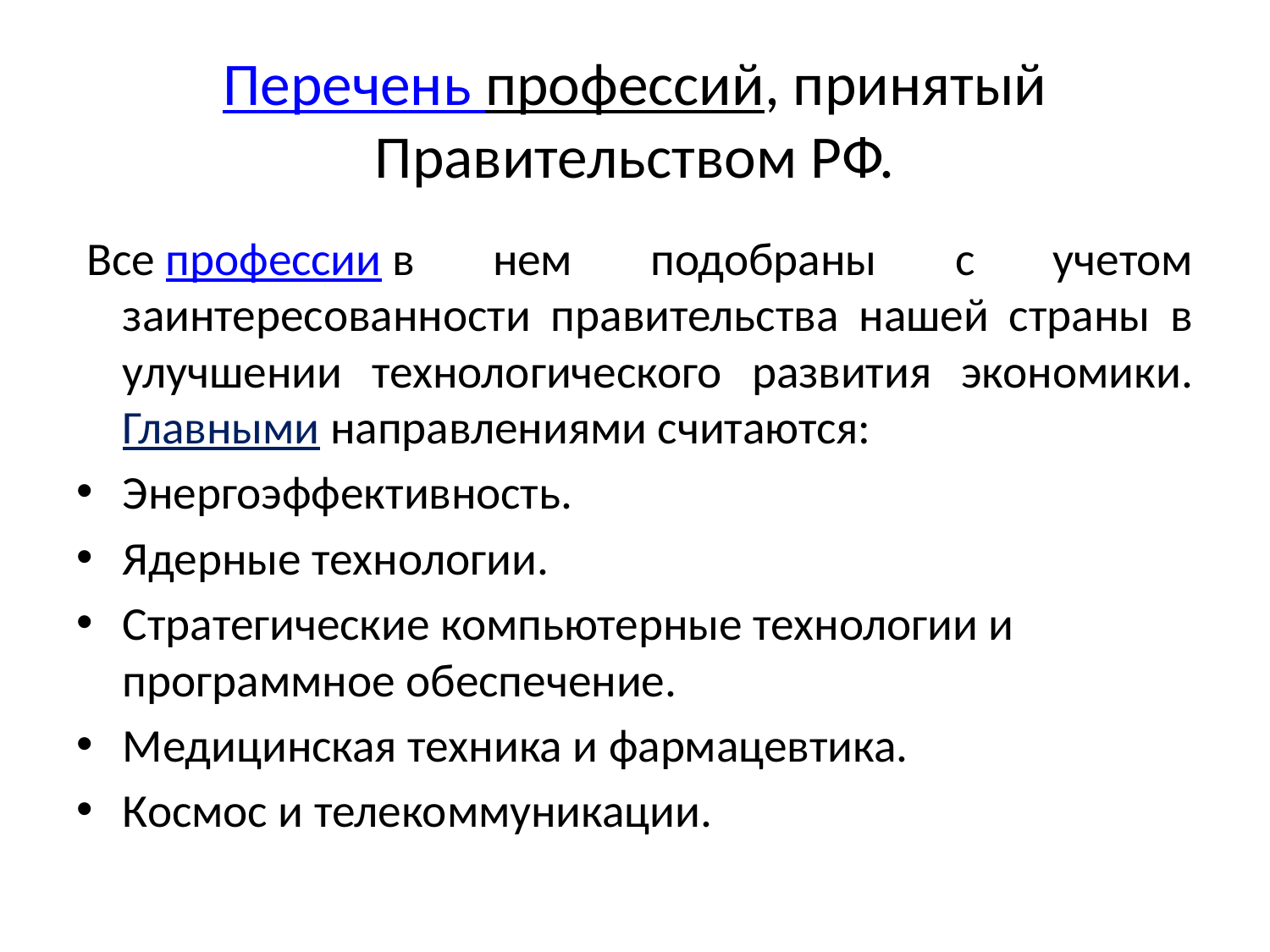

# Перечень профессий, принятый Правительством РФ.
 Все профессии в нем подобраны с учетом заинтересованности правительства нашей страны в улучшении технологического развития экономики. Главными направлениями считаются:
Энергоэффективность.
Ядерные технологии.
Стратегические компьютерные технологии и программное обеспечение.
Медицинская техника и фармацевтика.
Космос и телекоммуникации.